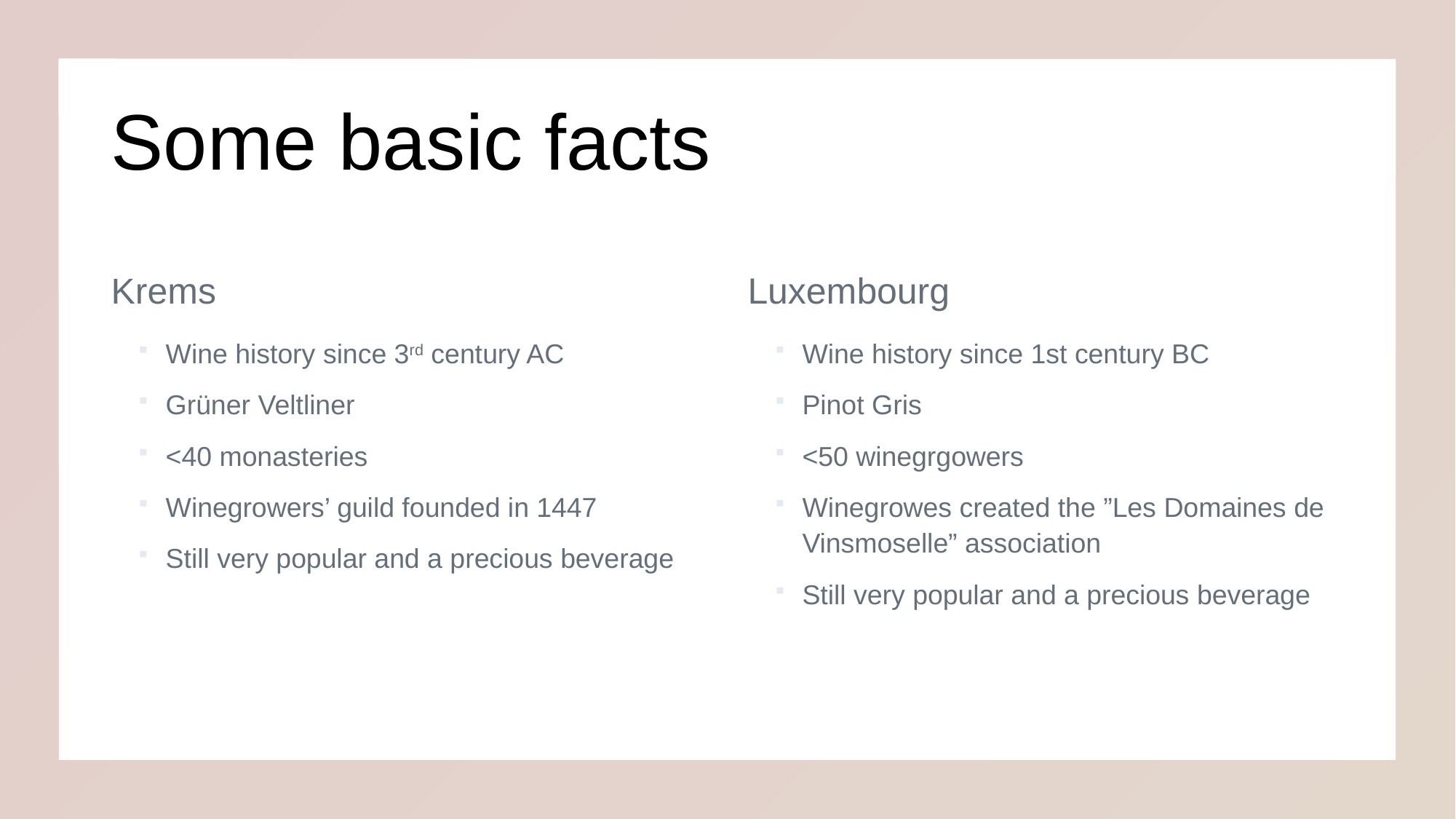

# Some basic facts
Krems
Luxembourg
Wine history since 3rd century AC
Grüner Veltliner
<40 monasteries
Winegrowers’ guild founded in 1447
Still very popular and a precious beverage

Wine history since 1st century BC
Pinot Gris
<50 winegrgowers
Winegrowes created the ”Les Domaines de Vinsmoselle” association
Still very popular and a precious beverage